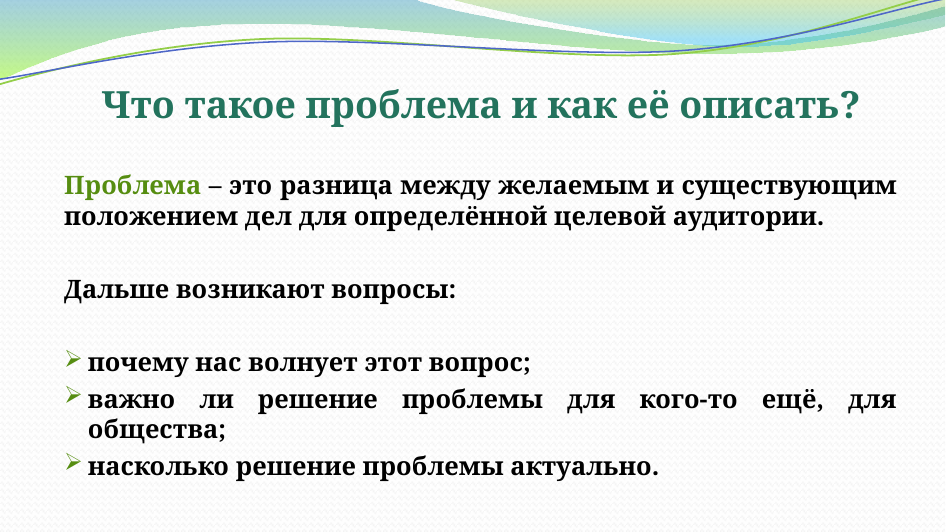

# Что такое проблема и как её описать?
Проблема – это разница между желаемым и существующим положением дел для определённой целевой аудитории.

Дальше возникают вопросы:

почему нас волнует этот вопрос;
важно ли решение проблемы для кого-то ещё, для общества;
насколько решение проблемы актуально.